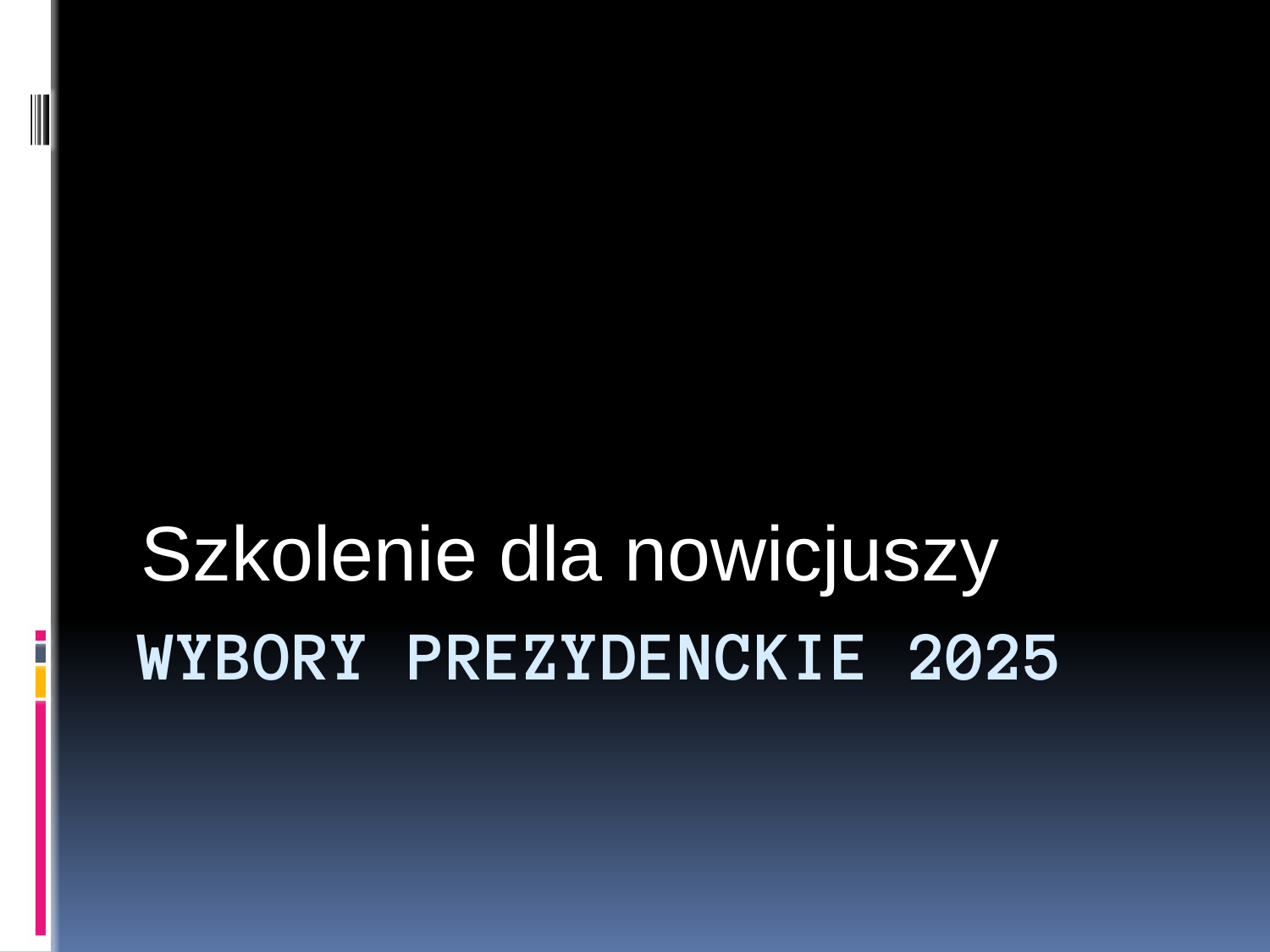

Szkolenie dla nowicjuszy
# Wybory prezydenckie 2025